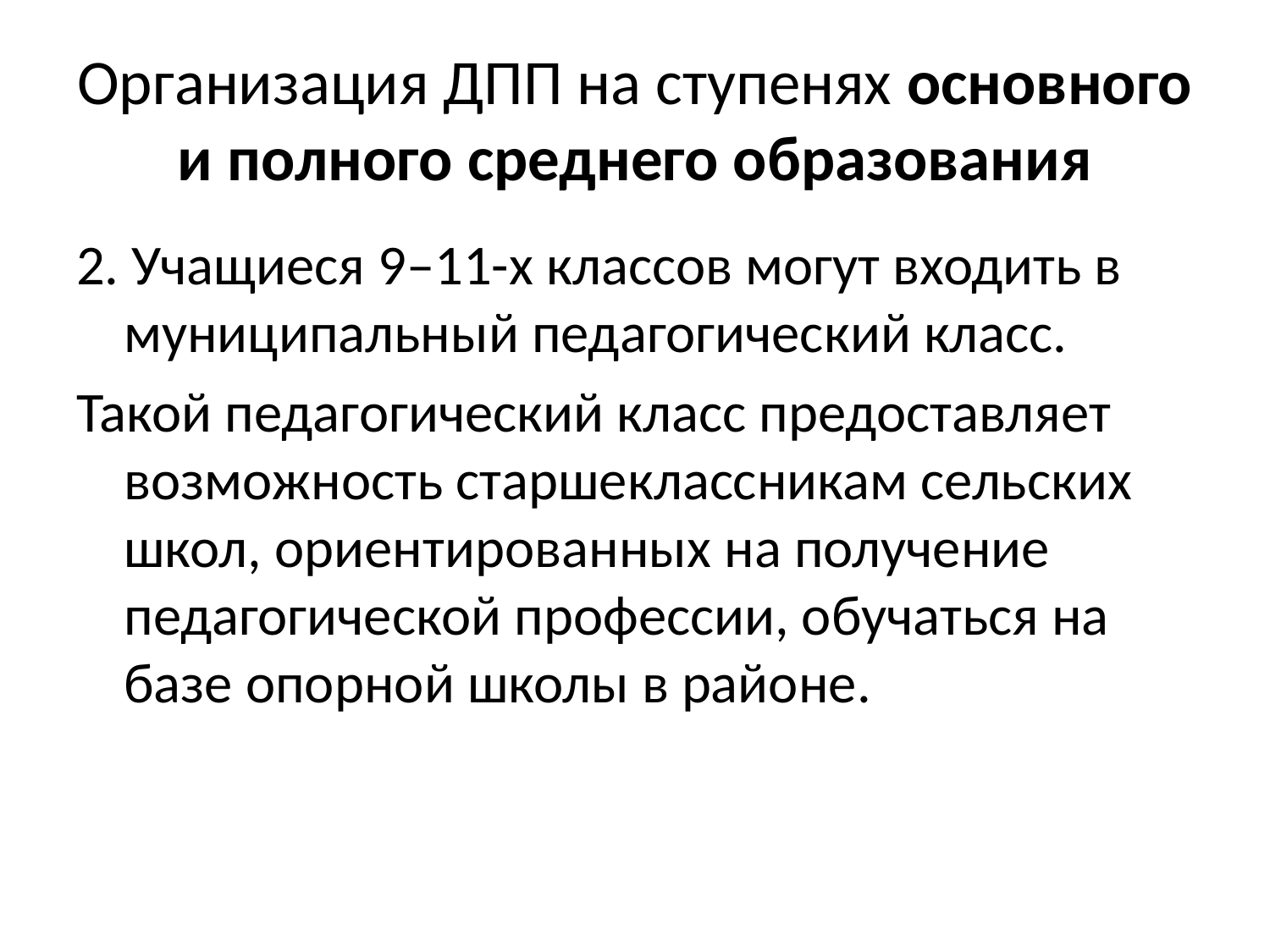

# Организация ДПП на ступенях основного и полного среднего образования
2. Учащиеся 9–11-х классов могут входить в муниципальный педагогический класс.
Такой педагогический класс предоставляет возможность старшеклассникам сельских школ, ориентированных на получение педагогической профессии, обучаться на базе опорной школы в районе.